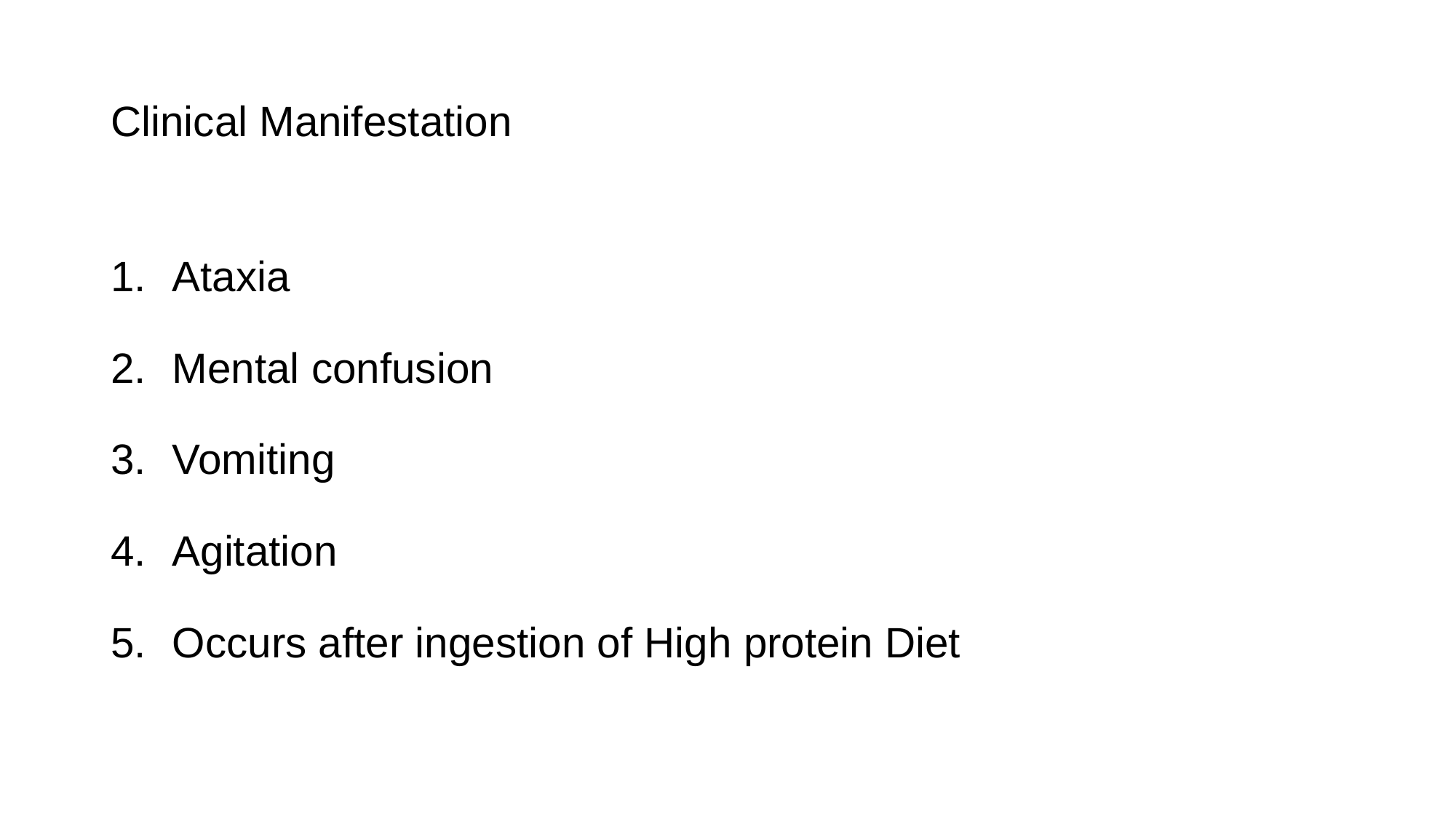

# Clinical Manifestation
Ataxia
Mental confusion
Vomiting
Agitation
Occurs after ingestion of High protein Diet